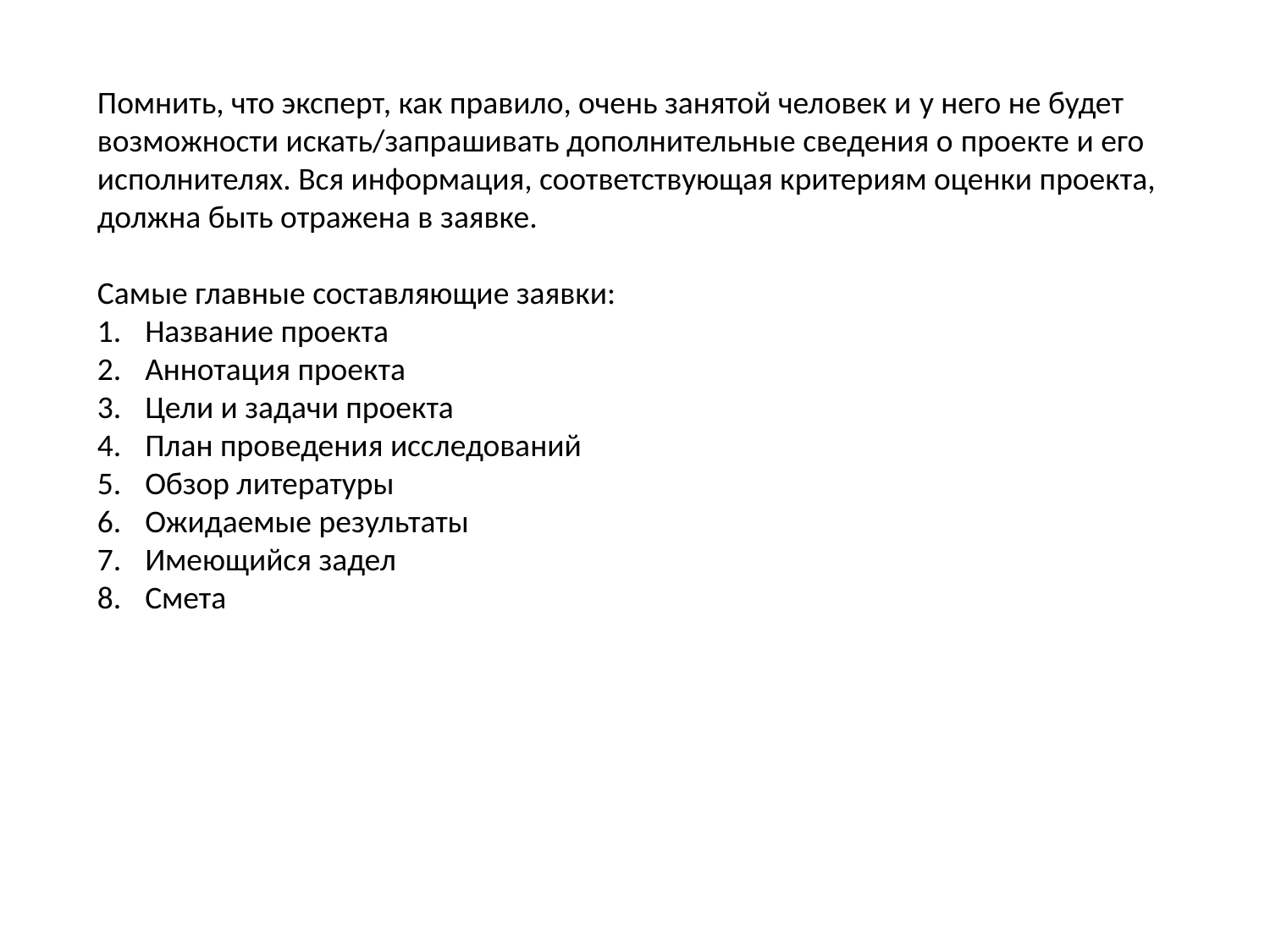

Помнить, что эксперт, как правило, очень занятой человек и у него не будет возможности искать/запрашивать дополнительные сведения о проекте и его исполнителях. Вся информация, соответствующая критериям оценки проекта, должна быть отражена в заявке.

Самые главные составляющие заявки:
Название проекта
Аннотация проекта
Цели и задачи проекта
План проведения исследований
Обзор литературы
Ожидаемые результаты
Имеющийся задел
Смета